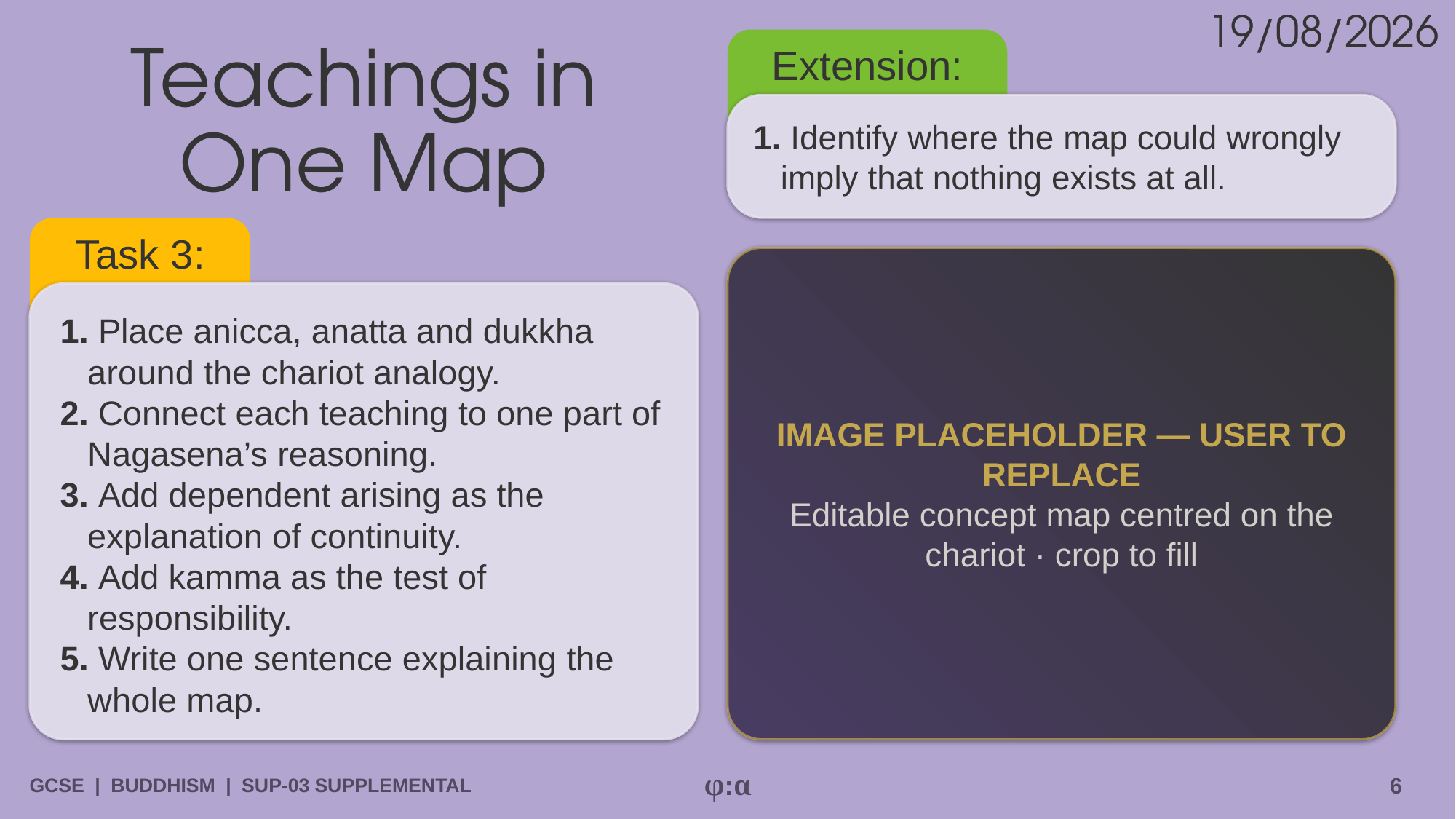

19/08/2026
Extension:
# Teachings in One Map
1. Identify where the map could wrongly imply that nothing exists at all.
Task 3:
IMAGE PLACEHOLDER — USER TO REPLACE
Editable concept map centred on the chariot · crop to fill
1. Place anicca, anatta and dukkha around the chariot analogy.
2. Connect each teaching to one part of Nagasena’s reasoning.
3. Add dependent arising as the explanation of continuity.
4. Add kamma as the test of responsibility.
5. Write one sentence explaining the whole map.
GCSE  |  BUDDHISM  |  SUP-03 SUPPLEMENTAL
φ:α
6